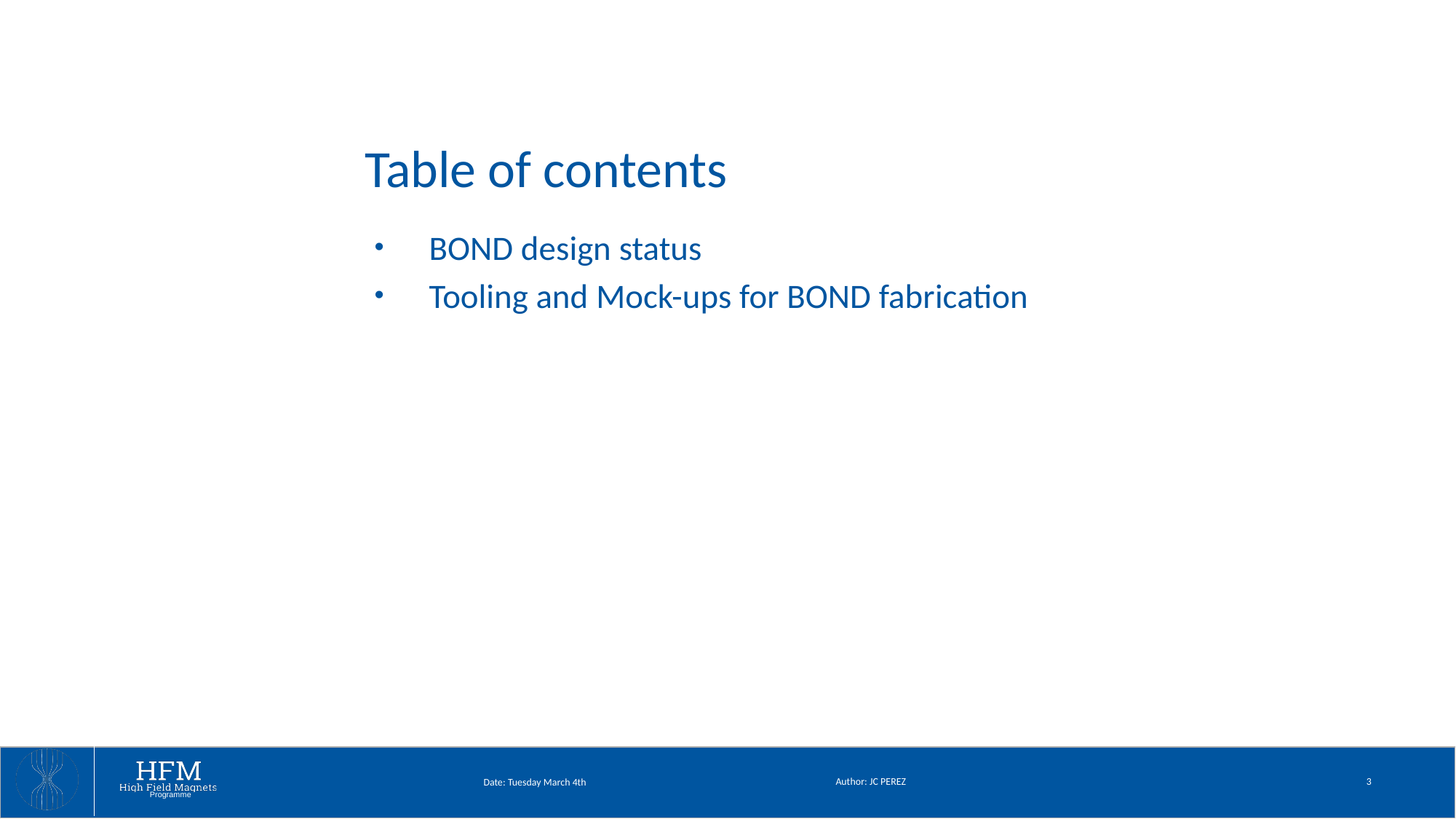

# Table of contents
BOND design status
Tooling and Mock-ups for BOND fabrication
Author: JC PEREZ
3
Date: Tuesday March 4th